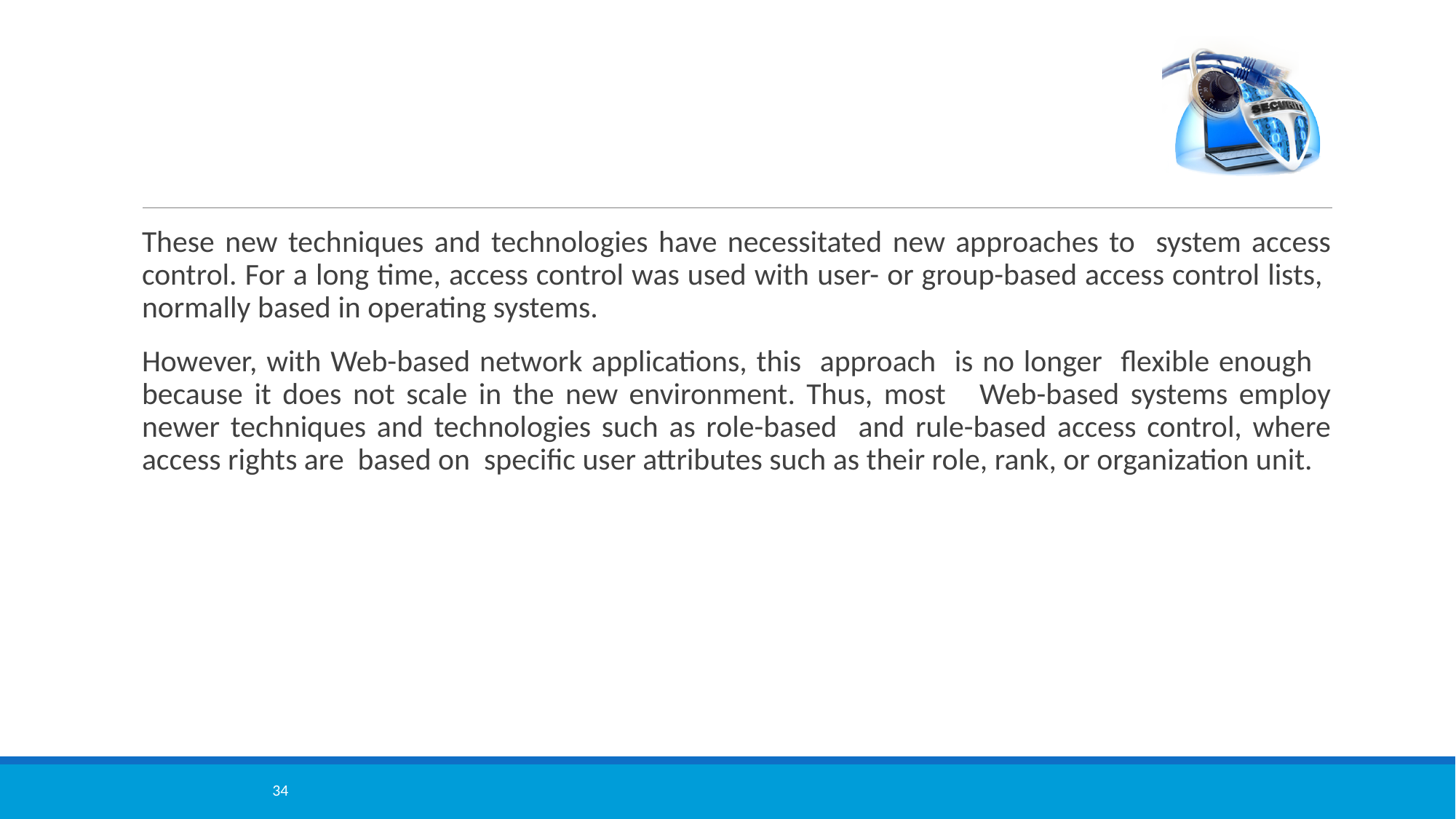

These new techniques and technologies have necessitated new approaches to  system access control. For a long time, access control was used with user- or group-based access control lists,  normally based in operating systems.
However, with Web-based network applications, this  approach  is no longer  flexible enough   because it does not scale in the new environment. Thus, most   Web-based systems employ newer techniques and technologies such as role-based  and rule-based access control, where access rights are  based on  specific user attributes such as their role, rank, or organization unit.

34